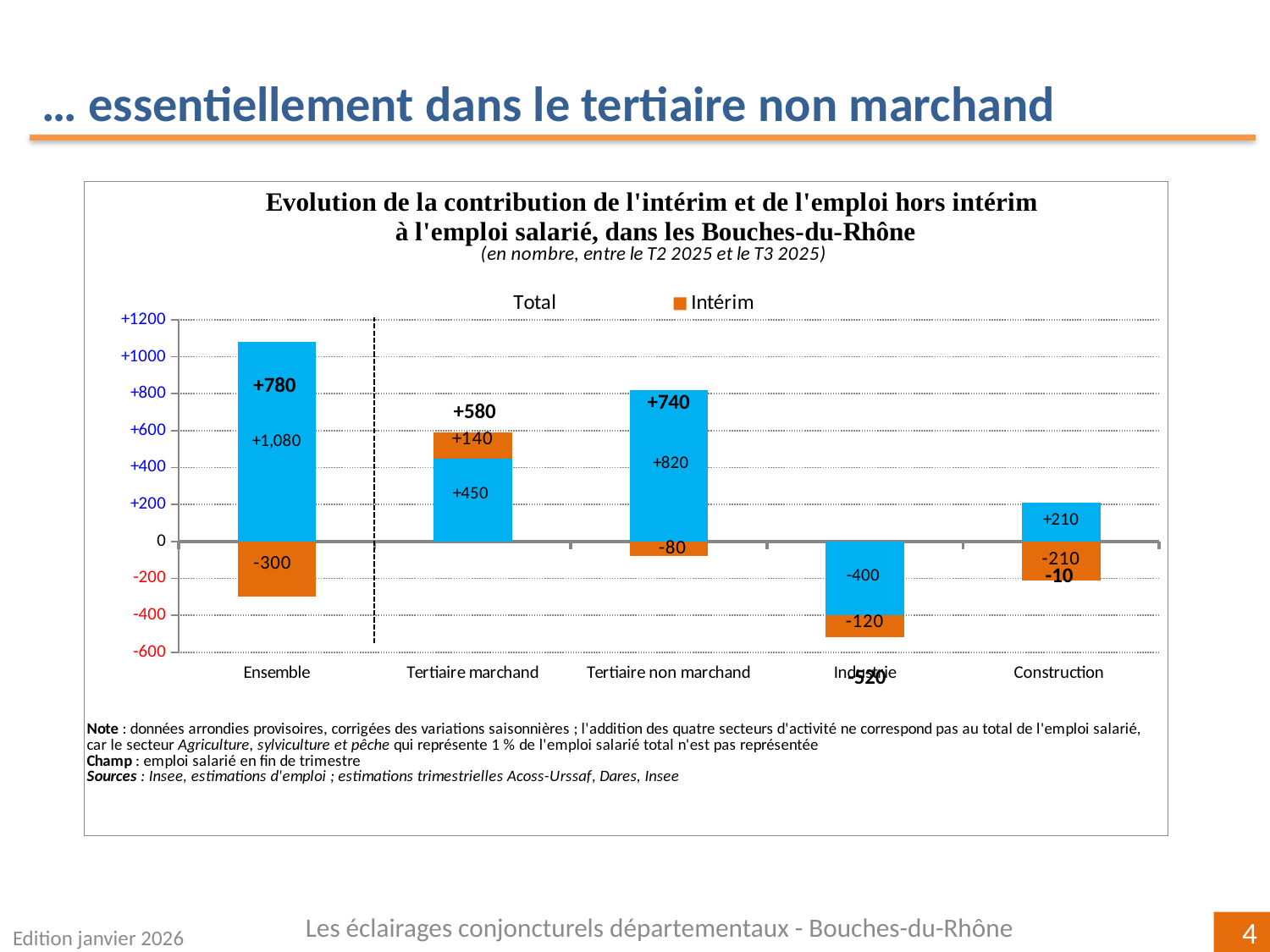

… essentiellement dans le tertiaire non marchand

### Chart

| Category |  |  |  |
|---|---|---|---|
| Ensemble | 1080.0 | -300.0 | 780.0 |
| Tertiaire marchand | 450.0 | 140.0 | 580.0 |
| Tertiaire non marchand | 820.0 | -80.0 | 740.0 |
| Industrie | -400.0 | -120.0 | -520.0 |
| Construction
 | 210.0 | -210.0 | -10.0 |
Les éclairages conjoncturels départementaux - Bouches-du-Rhône
Edition janvier 2026
4